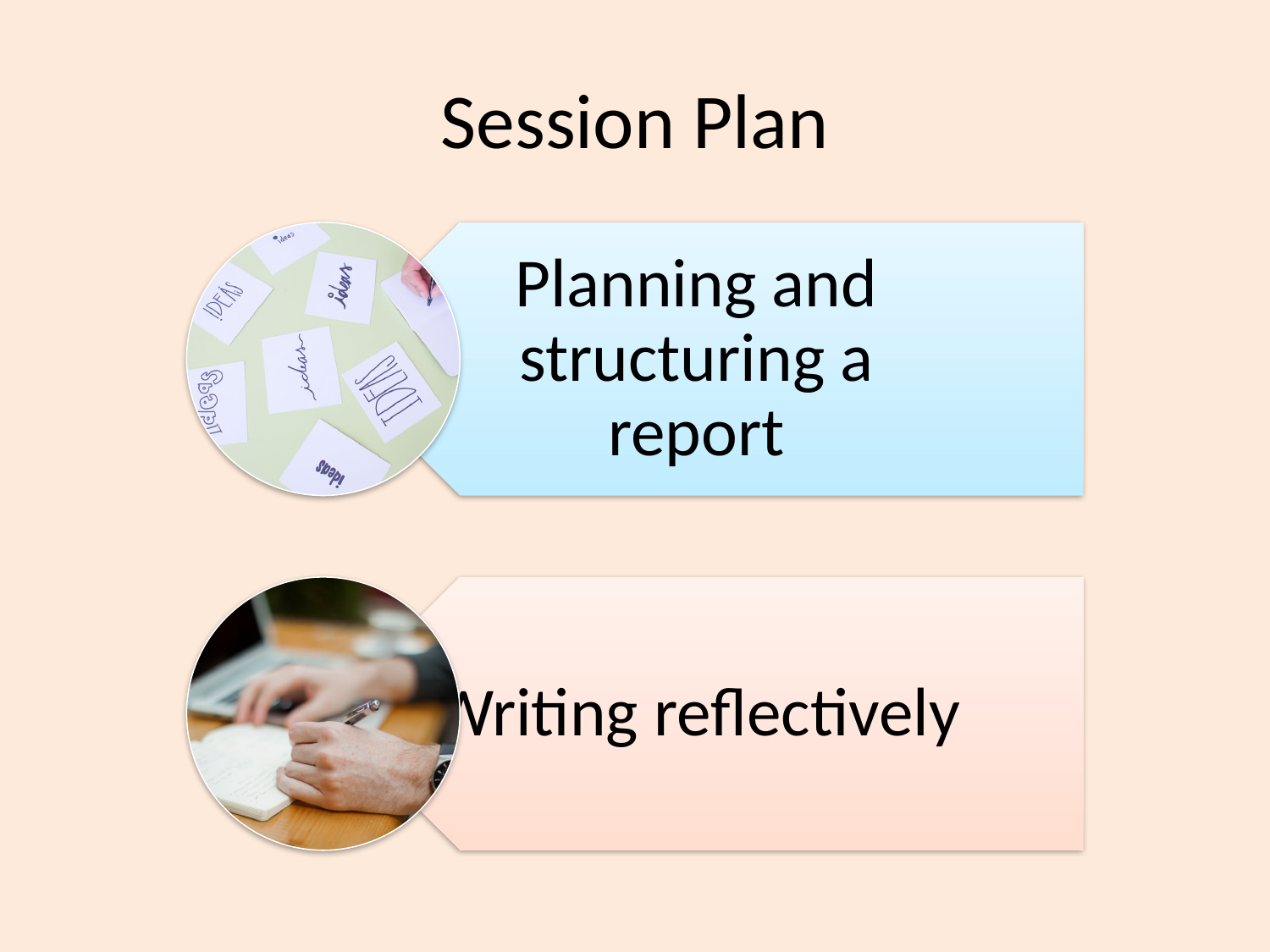

# Session Plan
Planning and structuring a report
Writing reflectively